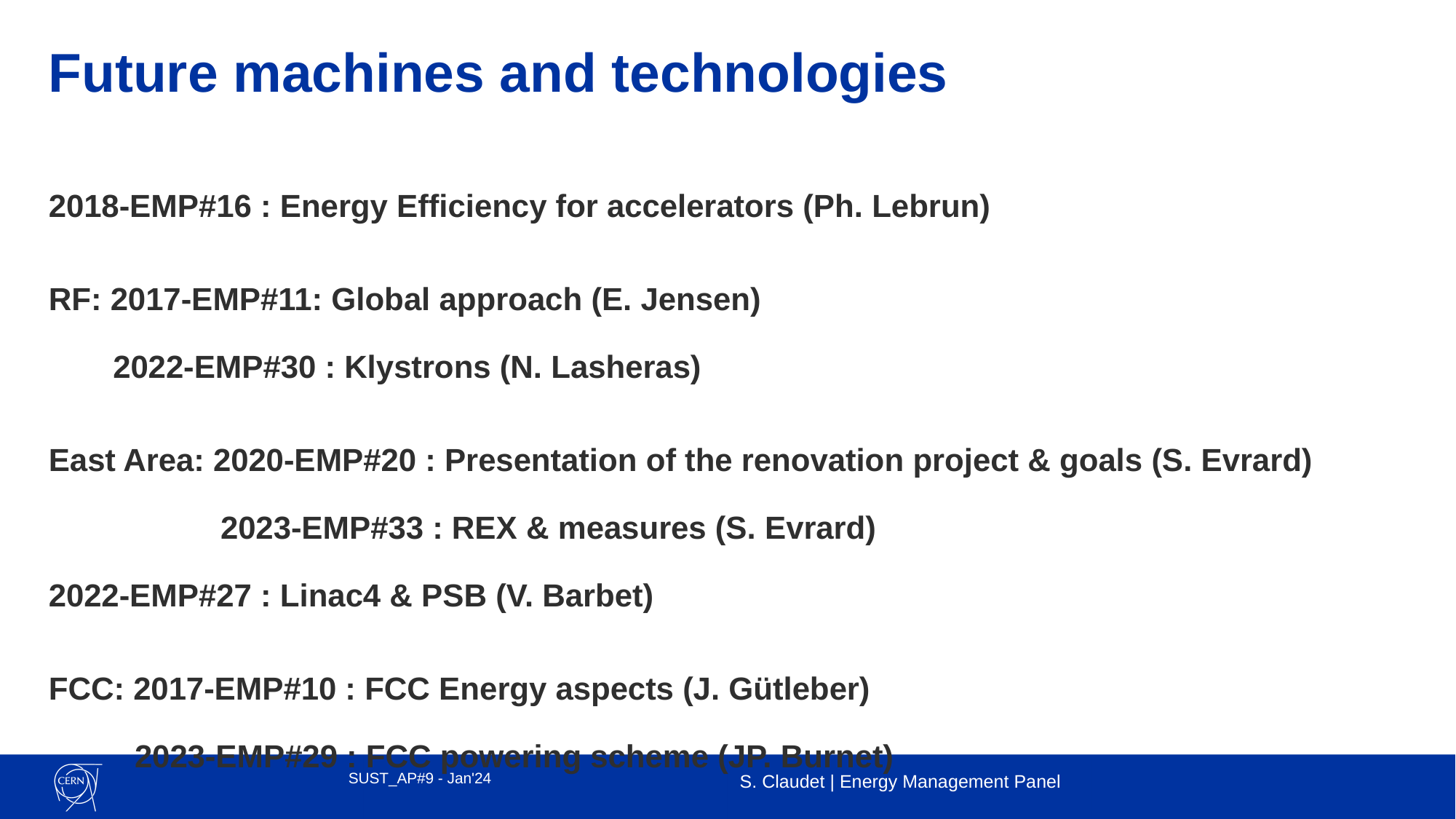

# Future machines and technologies
2018-EMP#16 : Energy Efficiency for accelerators (Ph. Lebrun)

RF: 2017-EMP#11: Global approach (E. Jensen)
2022-EMP#30 : Klystrons (N. Lasheras)

East Area: 2020-EMP#20 : Presentation of the renovation project & goals (S. Evrard)
2023-EMP#33 : REX & measures (S. Evrard)
2022-EMP#27 : Linac4 & PSB (V. Barbet)

FCC: 2017-EMP#10 : FCC Energy aspects (J. Gütleber)
2023-EMP#29 : FCC powering scheme (JP. Burnet)
SUST_AP#9 - Jan'24
S. Claudet | Energy Management Panel
24